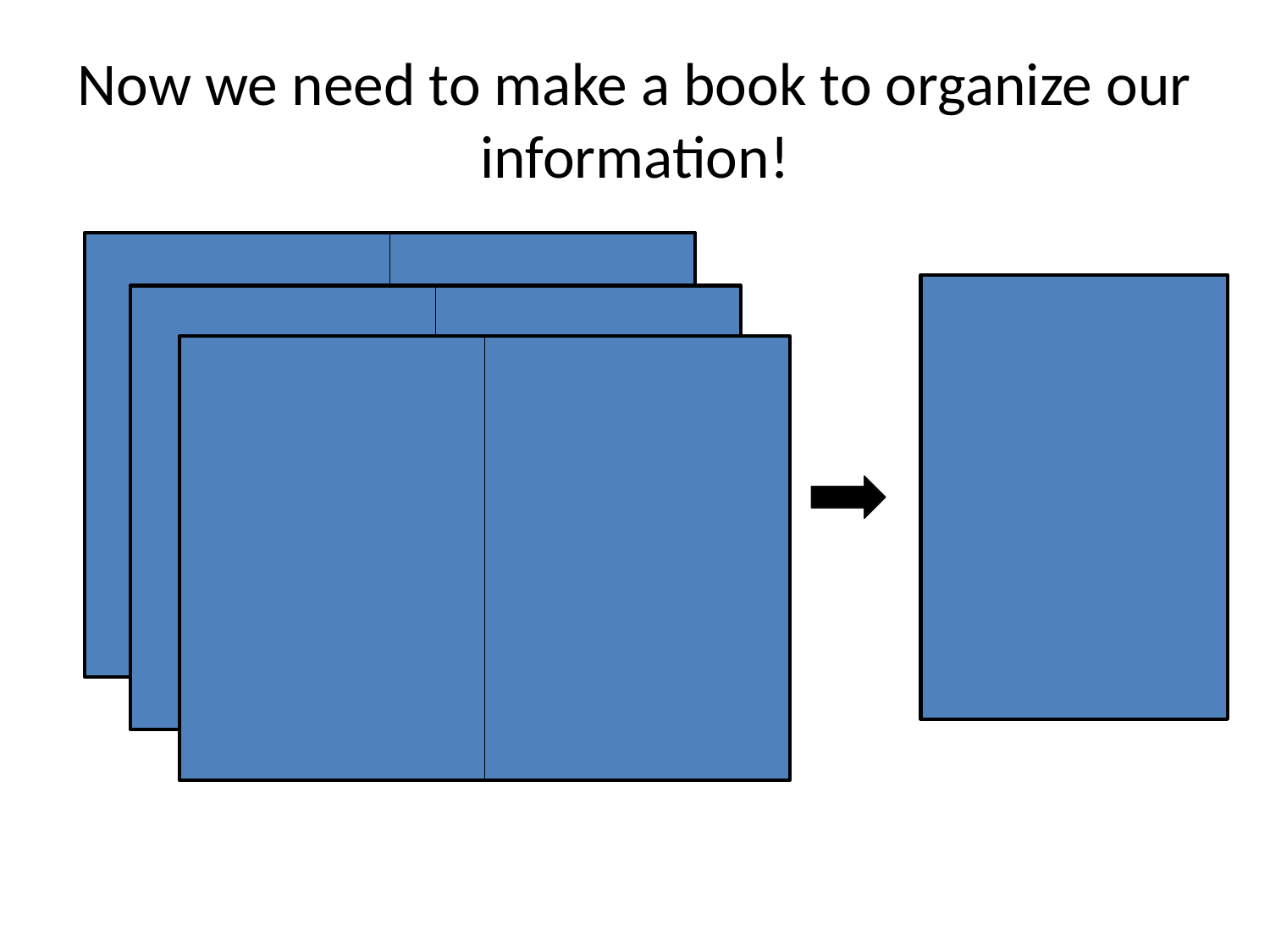

# Now we need to make a book to organize our information!

Let’s Make a Book!